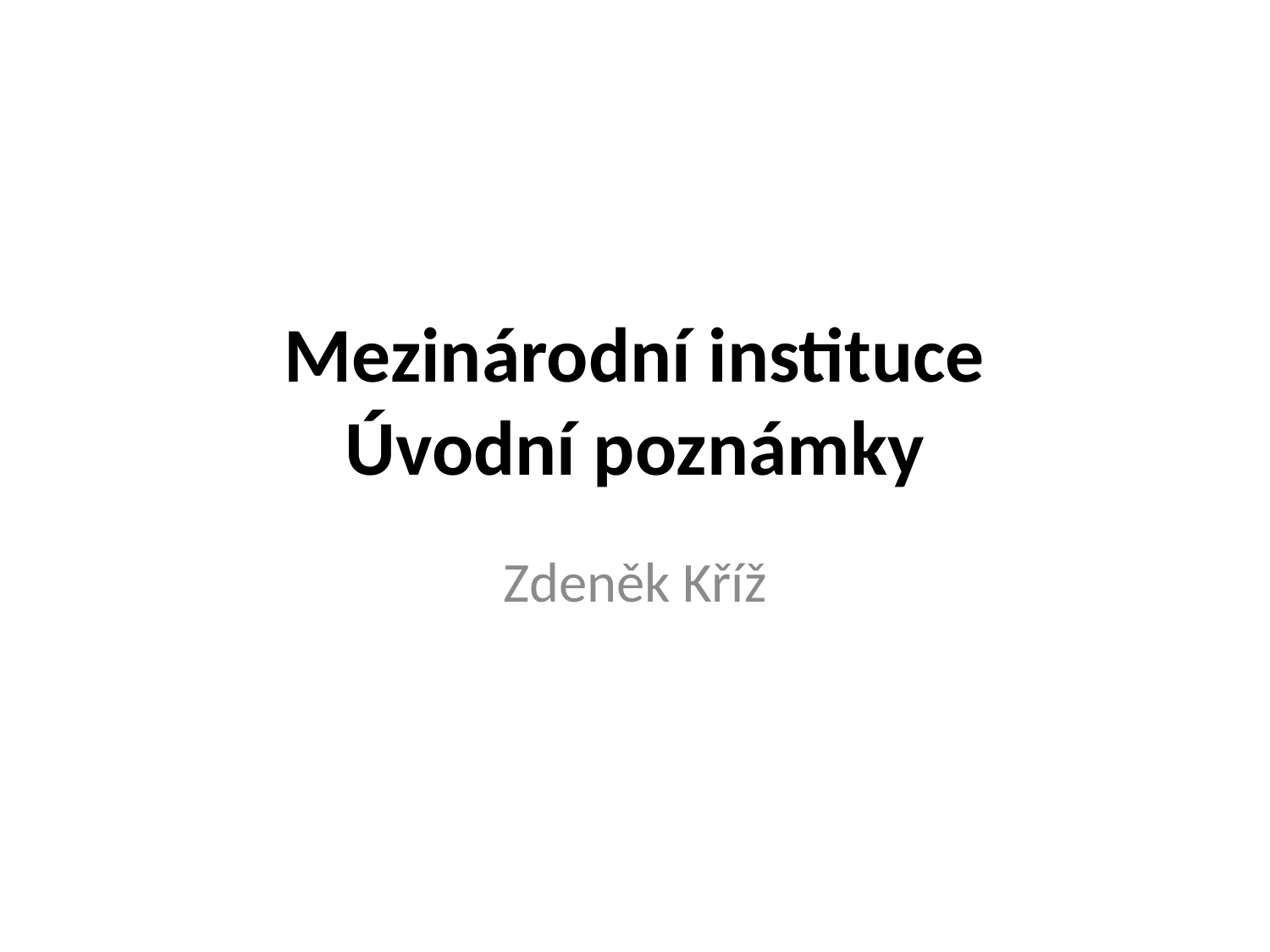

# Mezinárodní instituce Úvodní poznámky
Zdeněk Kříž